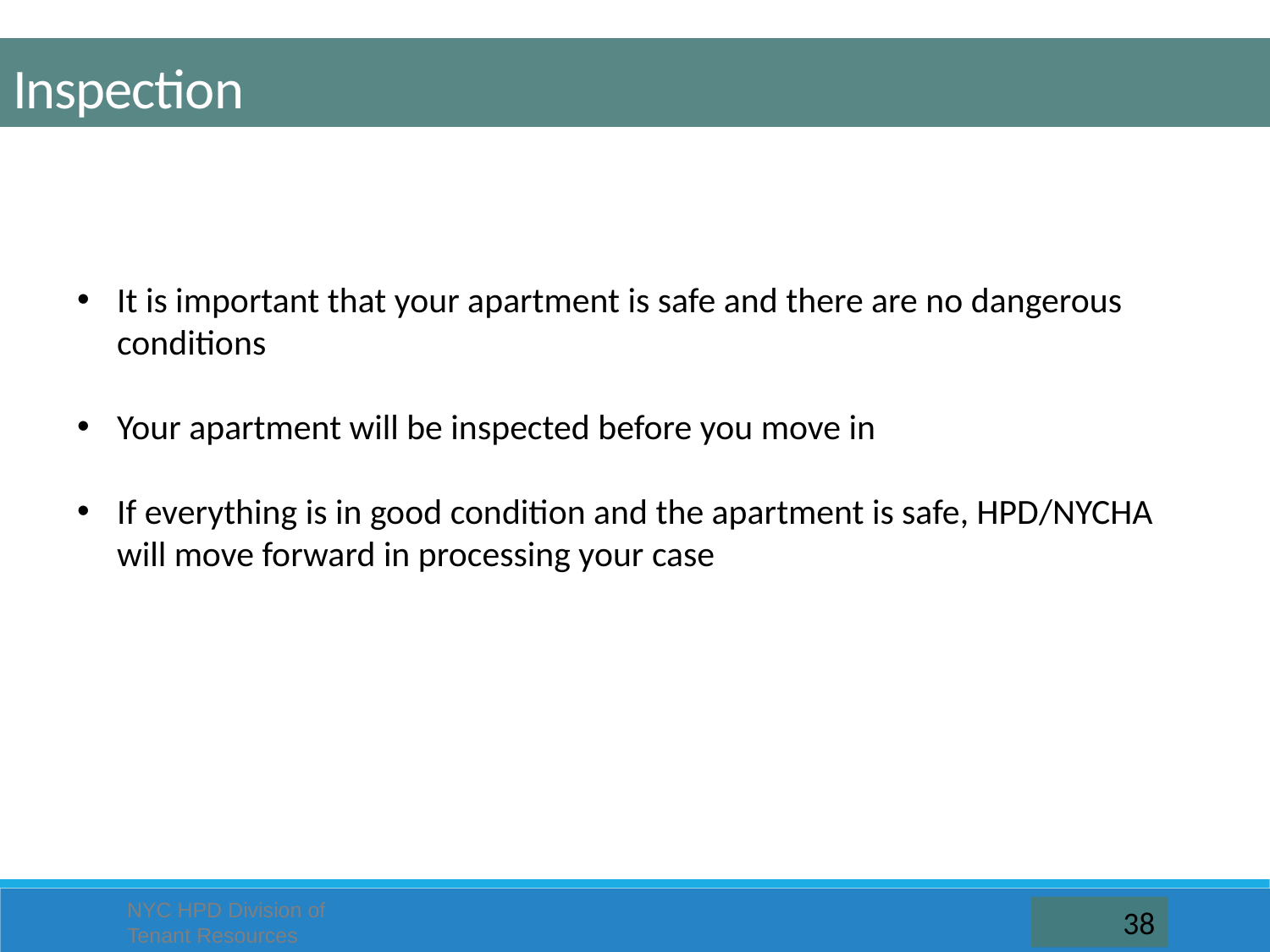

Inspection

It is important that your apartment is safe and there are no dangerous conditions

Your apartment will be inspected before you move in

If everything is in good condition and the apartment is safe, HPD/NYCHA will move forward in processing your case

NYC HPD Division of Tenant Resources
38